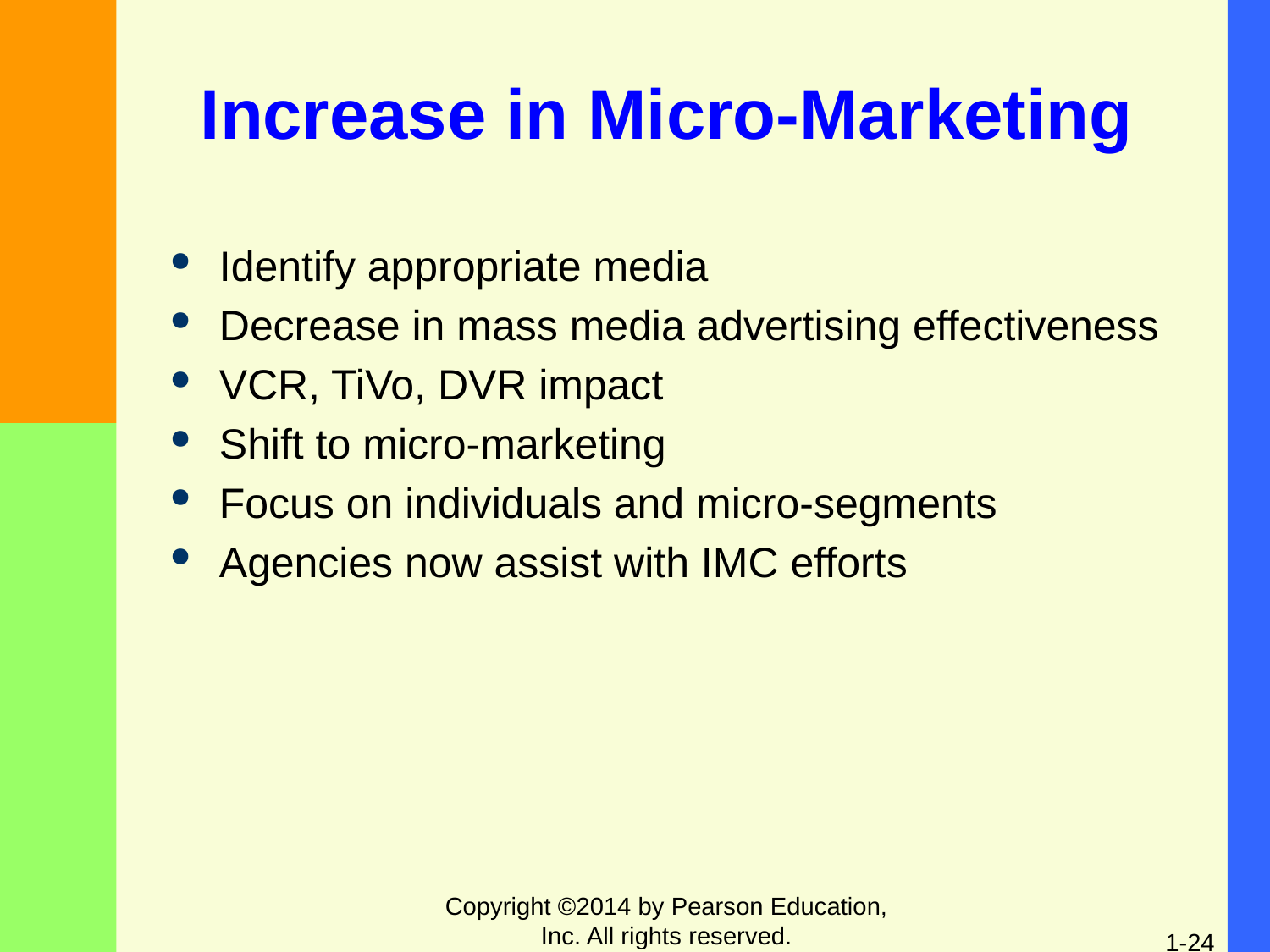

# Increase in Micro-Marketing
Identify appropriate media
Decrease in mass media advertising effectiveness
VCR, TiVo, DVR impact
Shift to micro-marketing
Focus on individuals and micro-segments
Agencies now assist with IMC efforts

Copyright ©2014 by Pearson Education, Inc. All rights reserved.
1-24